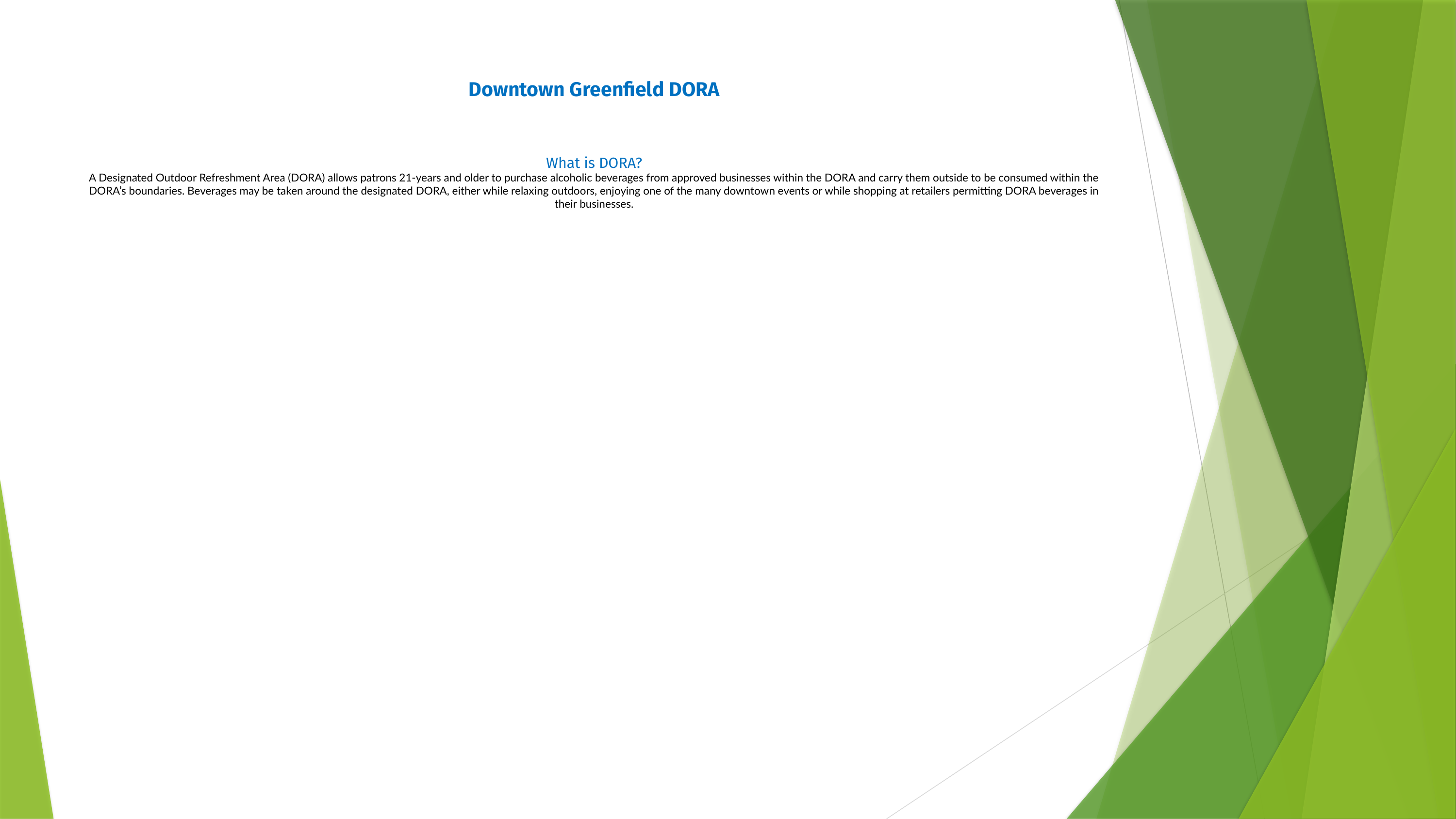

# Downtown Greenfield DORA What is DORA? A Designated Outdoor Refreshment Area (DORA) allows patrons 21-years and older to purchase alcoholic beverages from approved businesses within the DORA and carry them outside to be consumed within the DORA’s boundaries. Beverages may be taken around the designated DORA, either while relaxing outdoors, enjoying one of the many downtown events or while shopping at retailers permitting DORA beverages in their businesses.